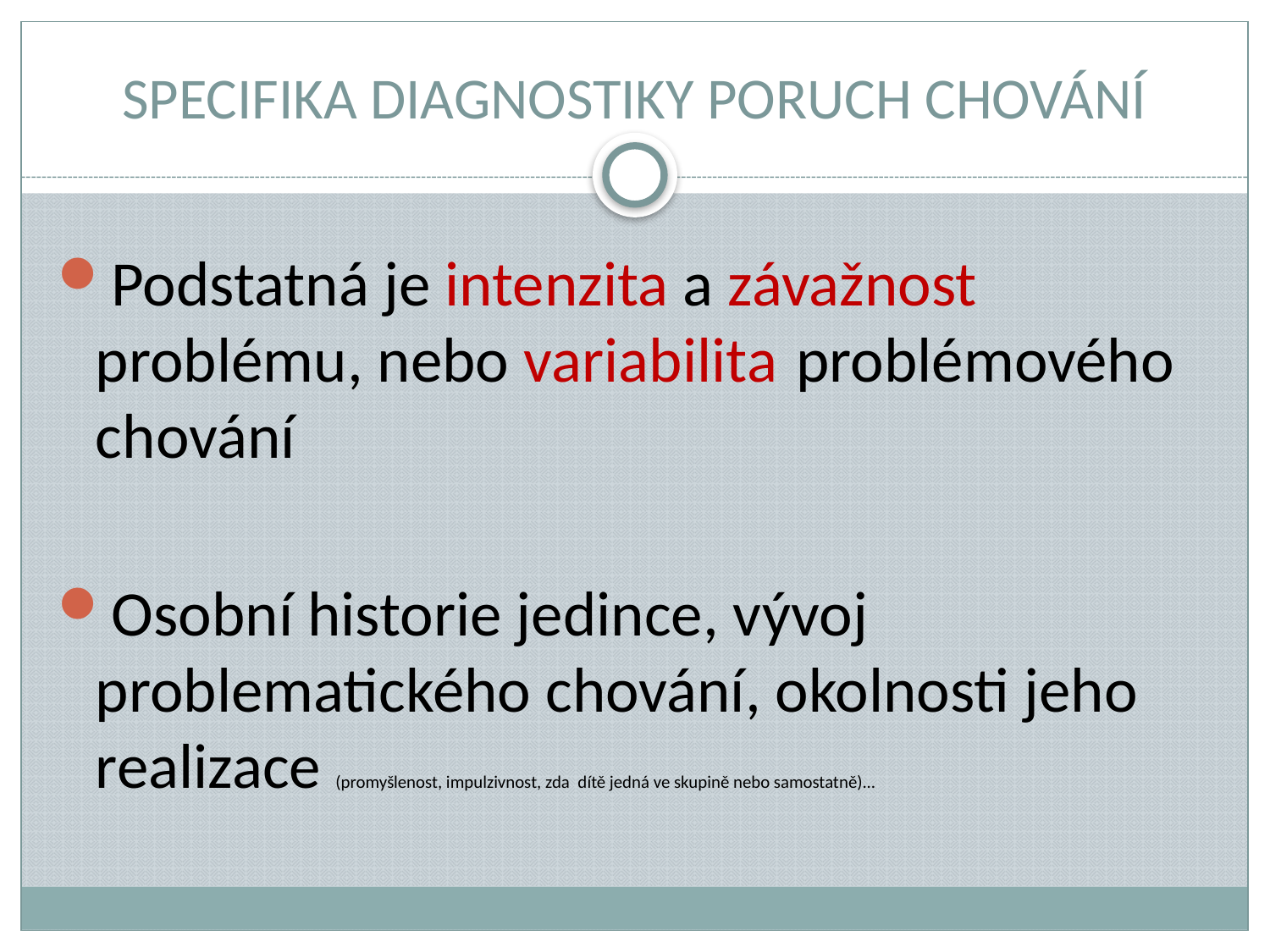

# SPECIFIKA DIAGNOSTIKY PORUCH CHOVÁNÍ
Podstatná je intenzita a závažnost problému, nebo variabilita  problémového chování

Osobní historie jedince, vývoj problematického chování, okolnosti jeho realizace (promyšlenost, impulzivnost, zda  dítě jedná ve skupině nebo samostatně)...